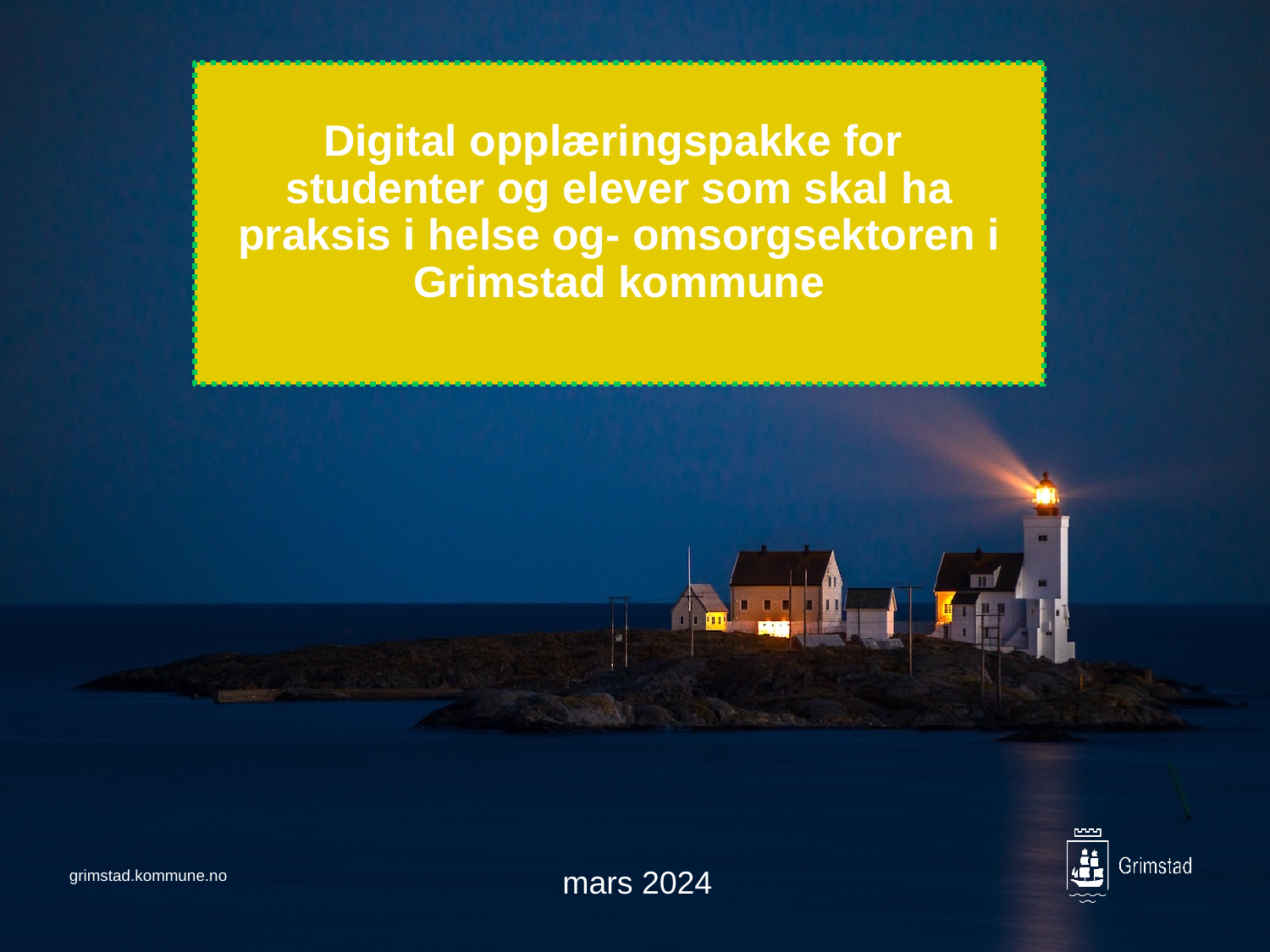

# Digital opplæringspakke for  studenter og elever som skal ha praksis i helse og- omsorgsektoren i Grimstad kommune

mars 2024